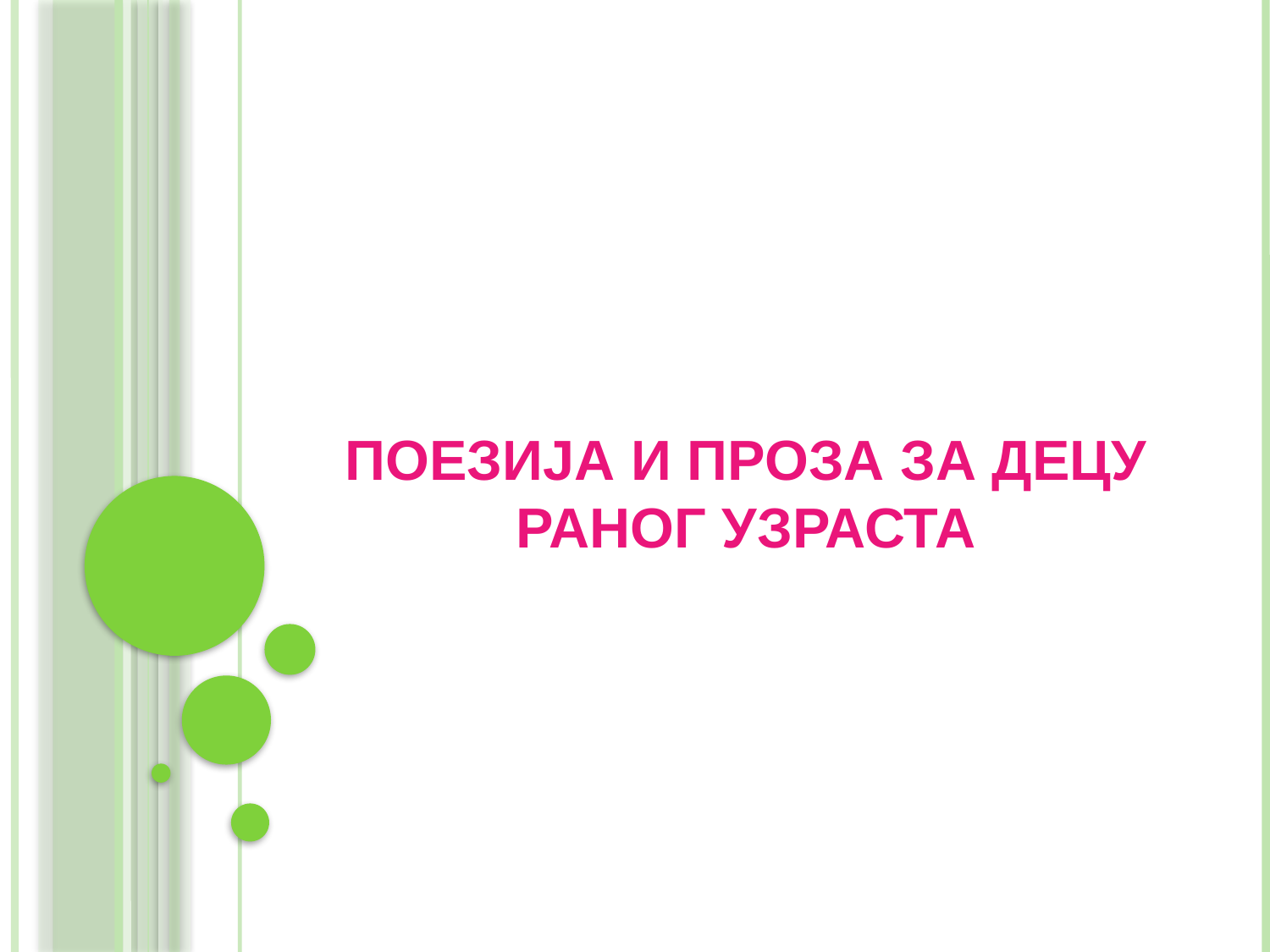

# ПОЕЗИЈА И ПРОЗА ЗА ДЕЦУ РАНОГ УЗРАСТА